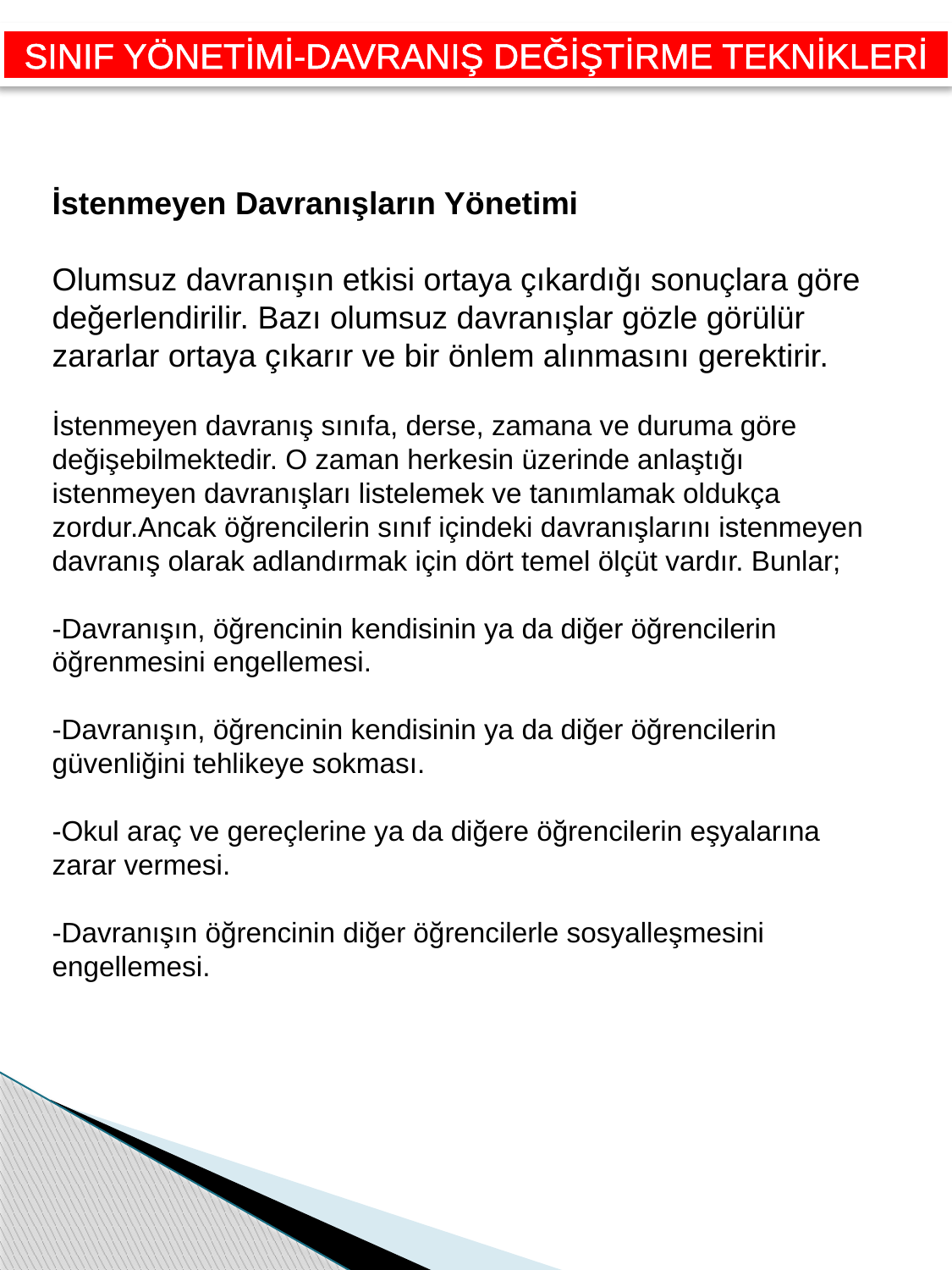

SINIF YÖNETİMİ-DAVRANIŞ DEĞİŞTİRME TEKNİKLERİ

İstenmeyen Davranışların Yönetimi

Olumsuz davranışın etkisi ortaya çıkardığı sonuçlara göre değerlendirilir. Bazı olumsuz davranışlar gözle görülür zararlar ortaya çıkarır ve bir önlem alınmasını gerektirir.

İstenmeyen davranış sınıfa, derse, zamana ve duruma göre değişebilmektedir. O zaman herkesin üzerinde anlaştığı istenmeyen davranışları listelemek ve tanımlamak oldukça zordur.Ancak öğrencilerin sınıf içindeki davranışlarını istenmeyen davranış olarak adlandırmak için dört temel ölçüt vardır. Bunlar;

-Davranışın, öğrencinin kendisinin ya da diğer öğrencilerin öğrenmesini engellemesi.

-Davranışın, öğrencinin kendisinin ya da diğer öğrencilerin güvenliğini tehlikeye sokması.

-Okul araç ve gereçlerine ya da diğere öğrencilerin eşyalarına zarar vermesi.

-Davranışın öğrencinin diğer öğrencilerle sosyalleşmesini engellemesi.